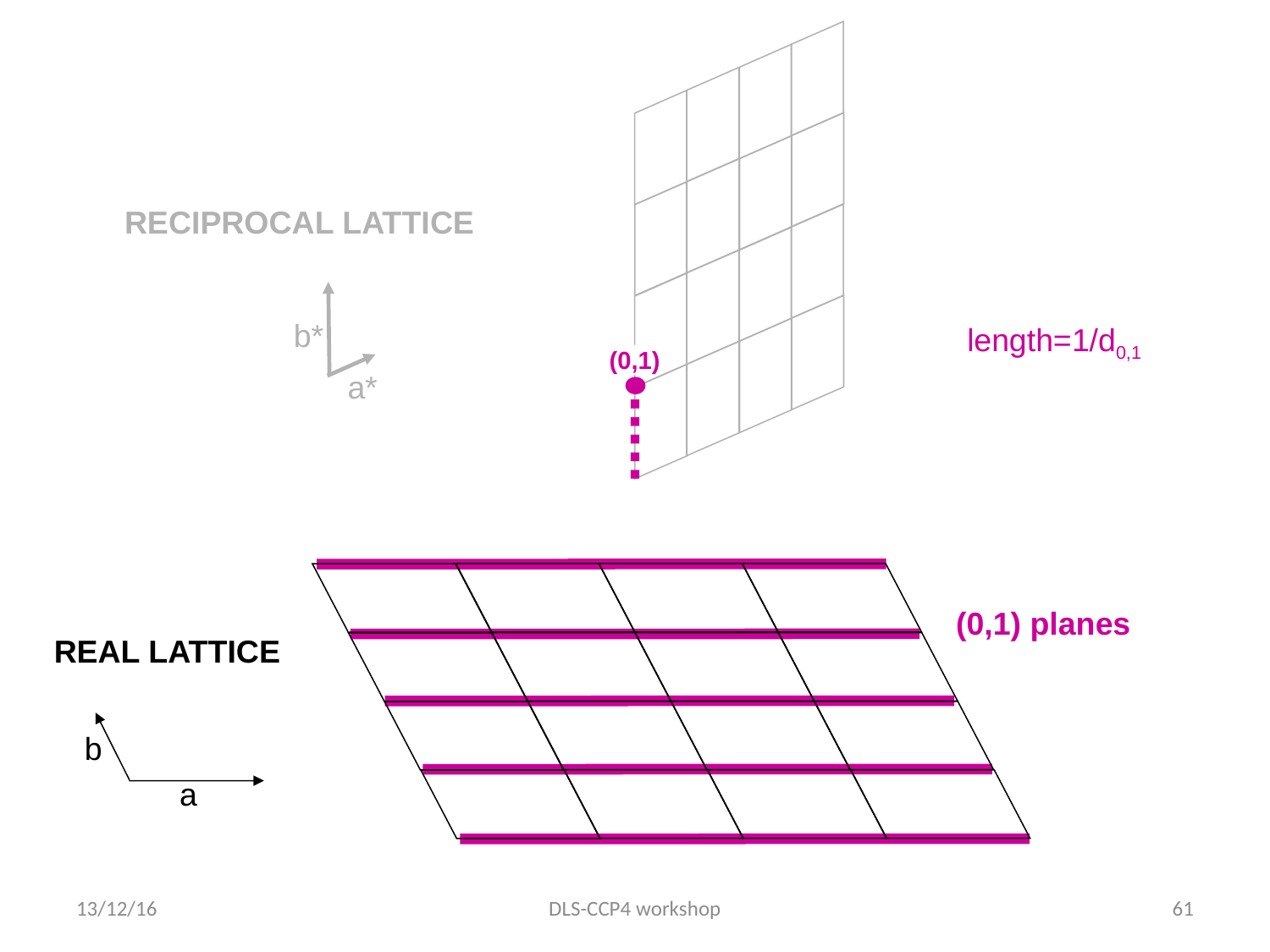

RECIPROCAL LATTICE

b*
length=1/d0,1
(0,1)

a*

(0,1) planes
REAL LATTICE

b
a

13/12/16
DLS-CCP4 workshop
61